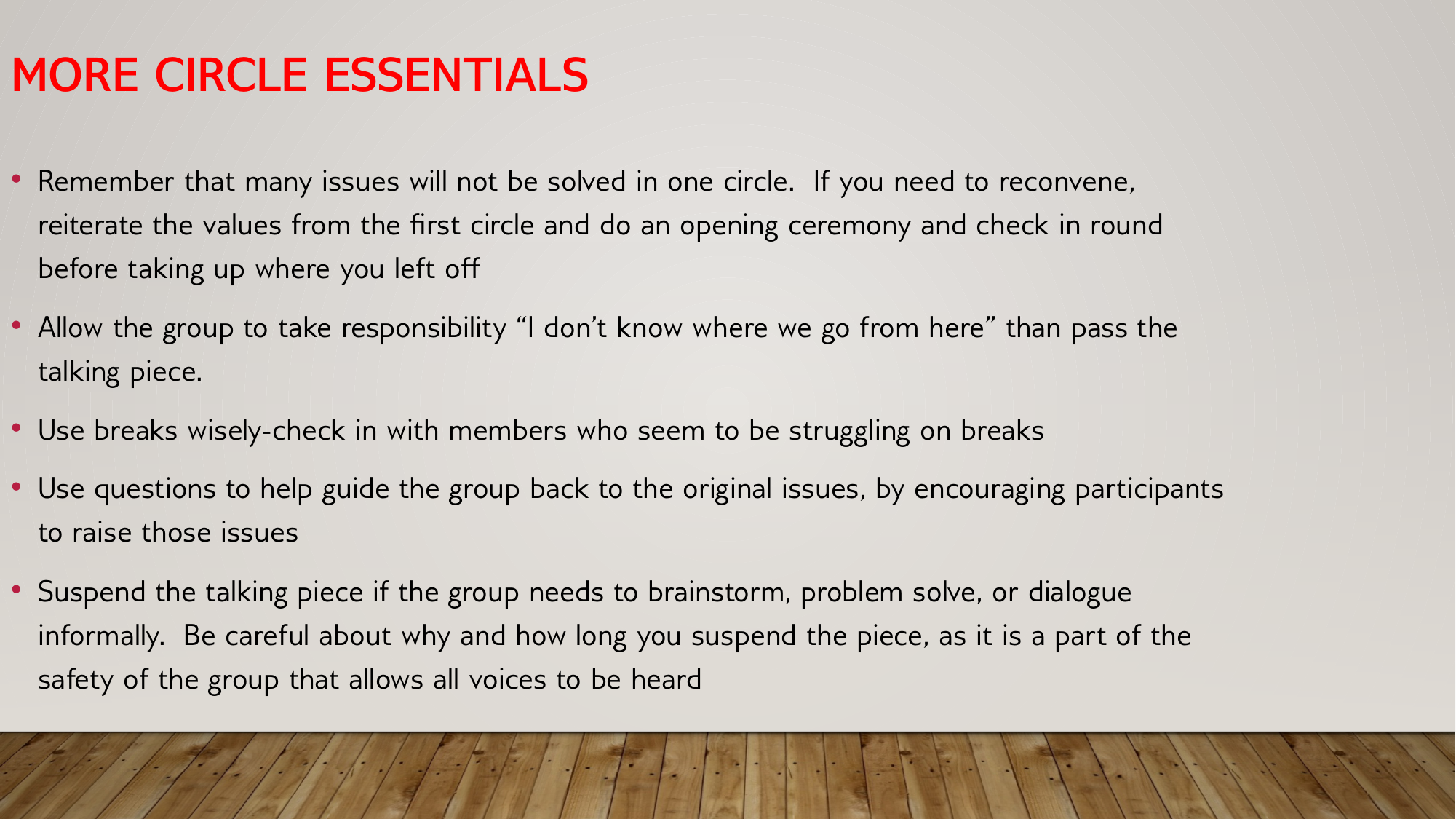

More Circle Essentials
Remember that many issues will not be solved in one circle.  If you need to reconvene, reiterate the values from the first circle and do an opening ceremony and check in round before taking up where you left off
Allow the group to take responsibility “I don’t know where we go from here” than pass the talking piece.
Use breaks wisely-check in with members who seem to be struggling on breaks
Use questions to help guide the group back to the original issues, by encouraging participants to raise those issues
Suspend the talking piece if the group needs to brainstorm, problem solve, or dialogue informally.  Be careful about why and how long you suspend the piece, as it is a part of the safety of the group that allows all voices to be heard